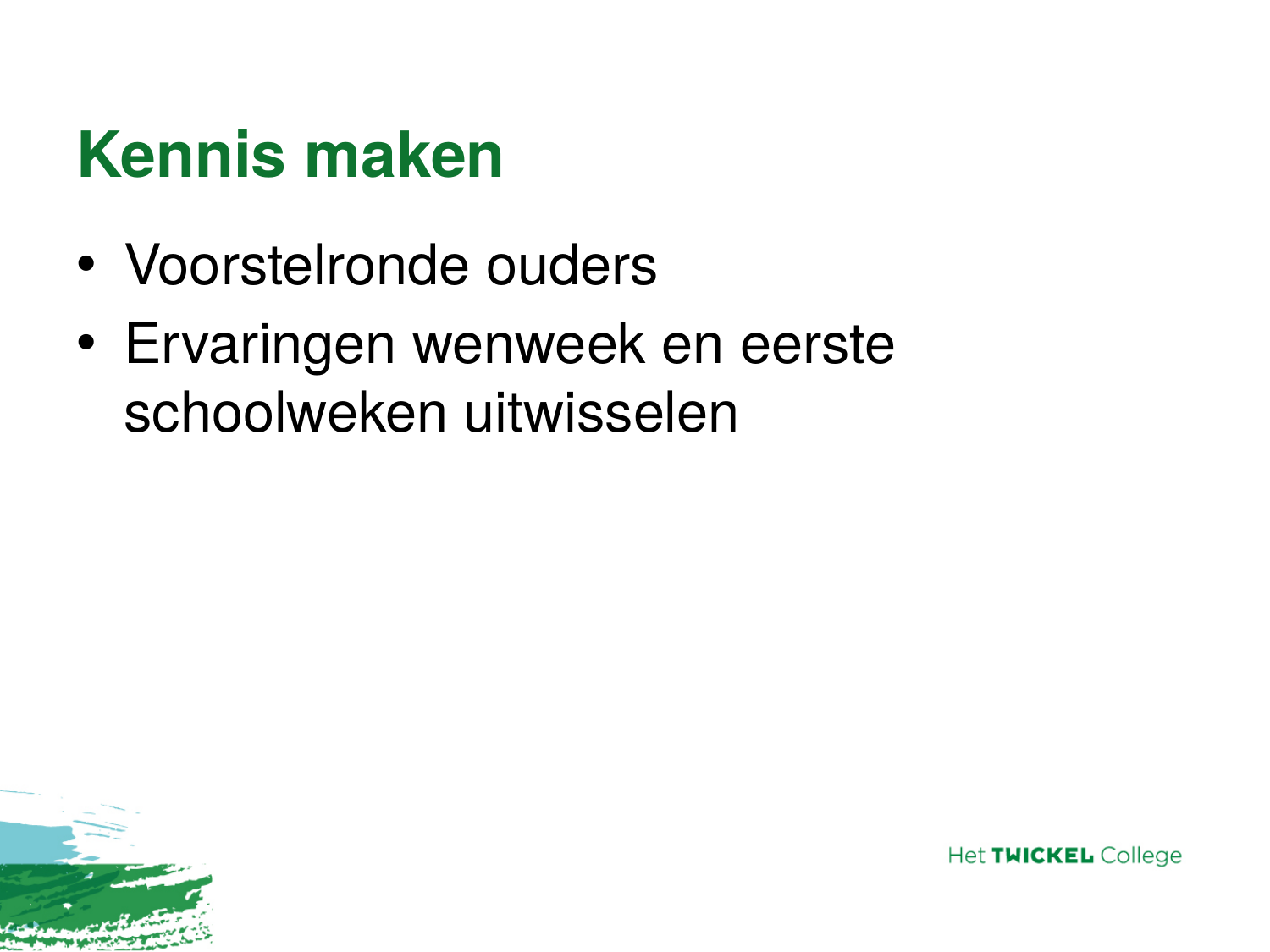

# Kennis maken
Voorstelronde ouders
Ervaringen wenweek en eerste schoolweken uitwisselen